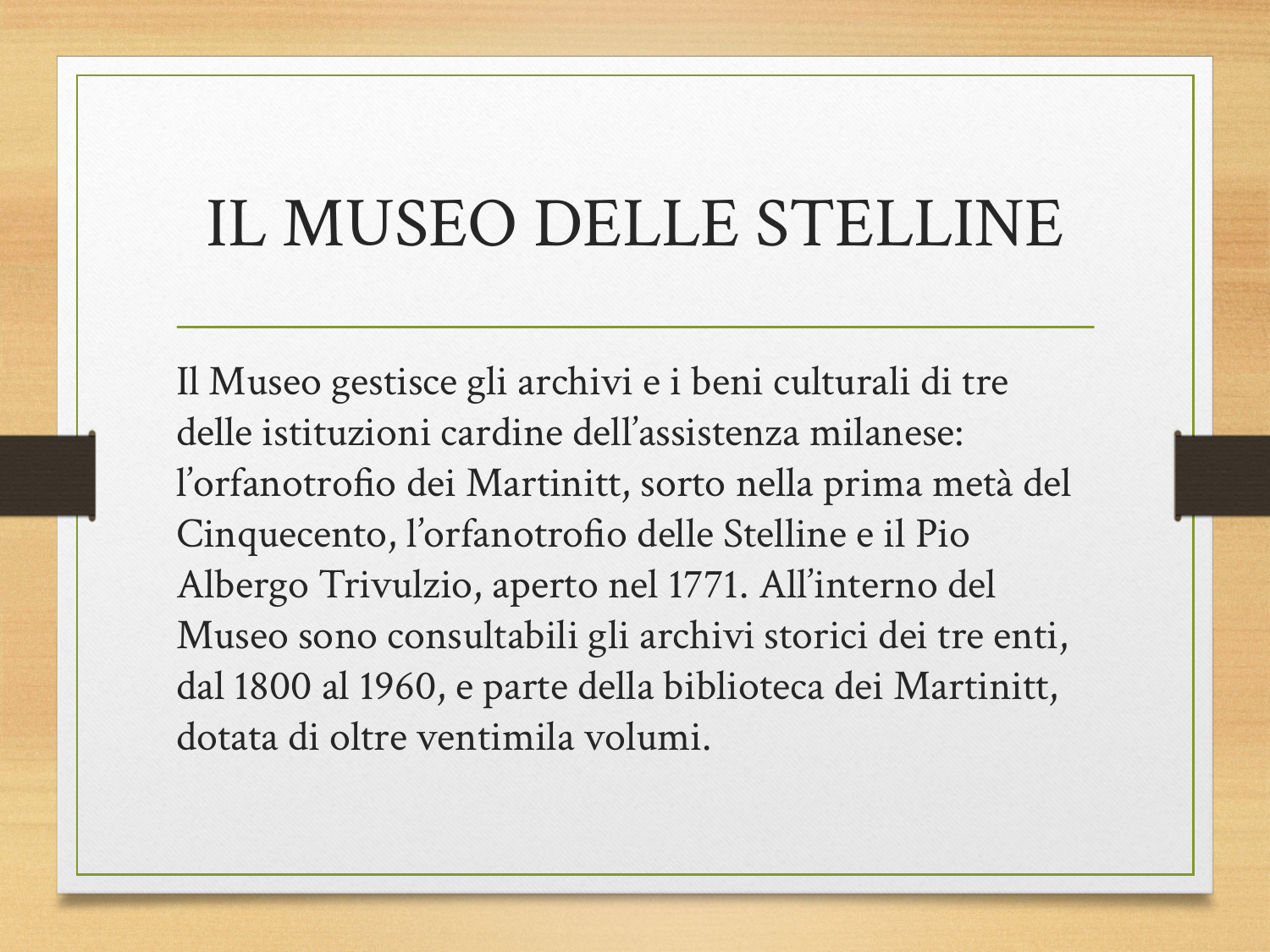

# IL MUSEO DELLE STELLINE
Il Museo gestisce gli archivi e i beni culturali di tre delle istituzioni cardine dell’assistenza milanese: l’orfanotrofio dei Martinitt, sorto nella prima metà del Cinquecento, l’orfanotrofio delle Stelline e il Pio Albergo Trivulzio, aperto nel 1771. All’interno del Museo sono consultabili gli archivi storici dei tre enti, dal 1800 al 1960, e parte della biblioteca dei Martinitt, dotata di oltre ventimila volumi.